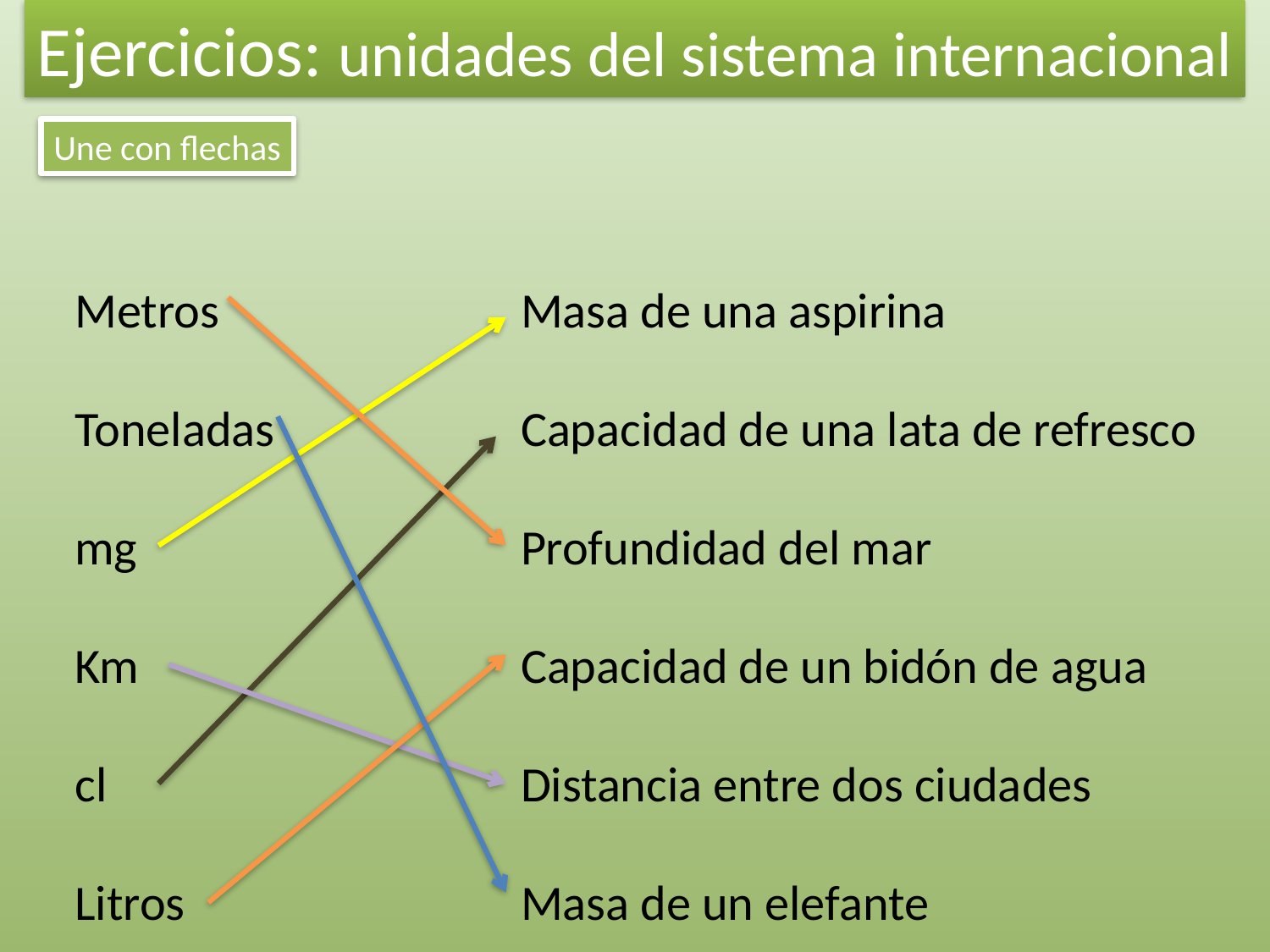

Ejercicios: unidades del sistema internacional
Une con flechas
Metros 			Masa de una aspirina
Toneladas  		Capacidad de una lata de refresco
mg 			Profundidad del mar
Km 			Capacidad de un bidón de agua
cl 				Distancia entre dos ciudades
Litros 			Masa de un elefante